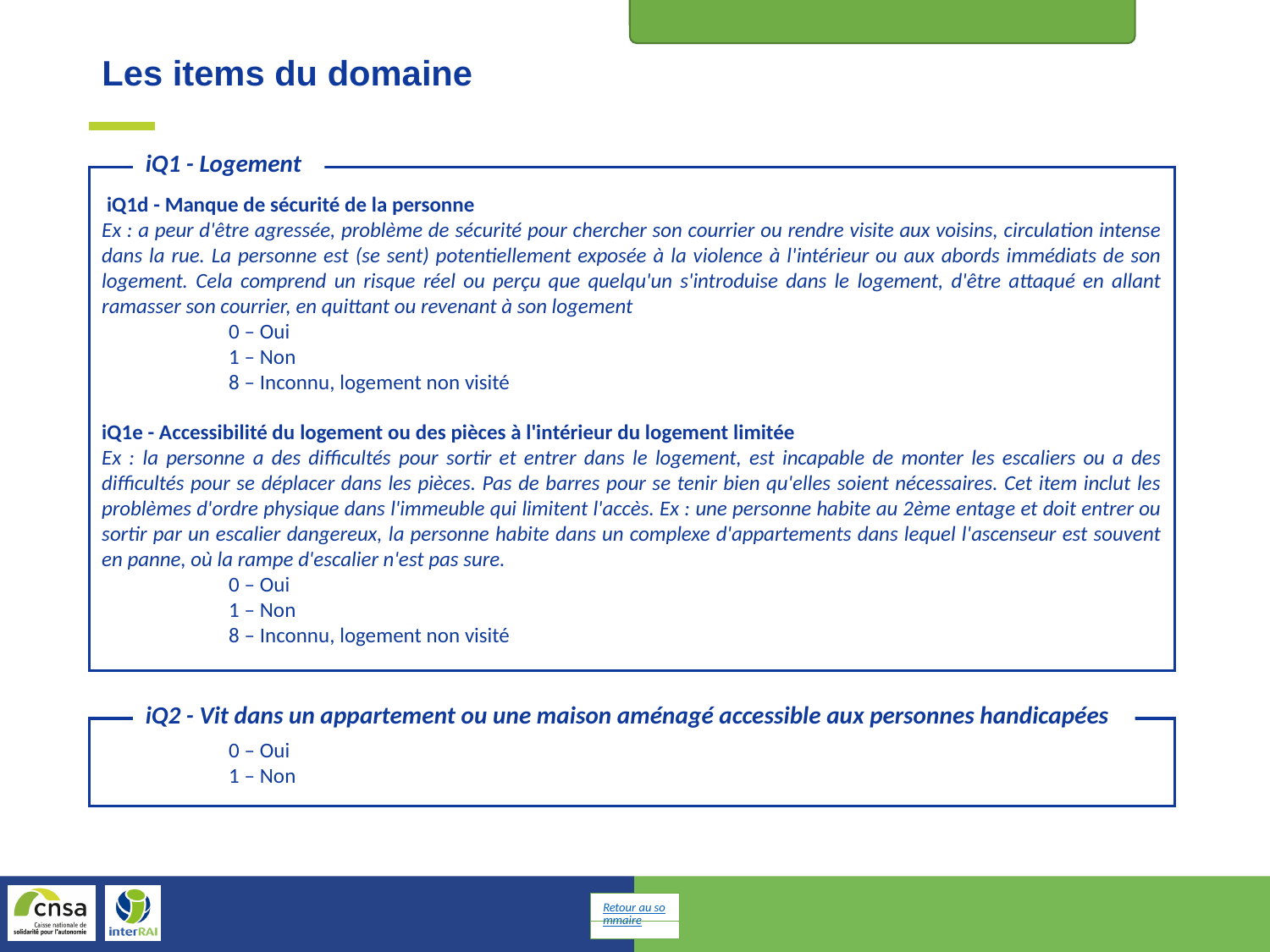

Evaluation de l’environnement
Les items du domaine
iQ1 - Logement
 iQ1d - Manque de sécurité de la personne
Ex : a peur d'être agressée, problème de sécurité pour chercher son courrier ou rendre visite aux voisins, circulation intense dans la rue. La personne est (se sent) potentiellement exposée à la violence à l'intérieur ou aux abords immédiats de son logement. Cela comprend un risque réel ou perçu que quelqu'un s'introduise dans le logement, d'être attaqué en allant ramasser son courrier, en quittant ou revenant à son logement
	0 – Oui
	1 – Non
	8 – Inconnu, logement non visité

iQ1e - Accessibilité du logement ou des pièces à l'intérieur du logement limitée
Ex : la personne a des difficultés pour sortir et entrer dans le logement, est incapable de monter les escaliers ou a des difficultés pour se déplacer dans les pièces. Pas de barres pour se tenir bien qu'elles soient nécessaires. Cet item inclut les problèmes d'ordre physique dans l'immeuble qui limitent l'accès. Ex : une personne habite au 2ème entage et doit entrer ou sortir par un escalier dangereux, la personne habite dans un complexe d'appartements dans lequel l'ascenseur est souvent en panne, où la rampe d'escalier n'est pas sure.
	0 – Oui
	1 – Non
	8 – Inconnu, logement non visité
iQ2 - Vit dans un appartement ou une maison aménagé accessible aux personnes handicapées
	0 – Oui
	1 – Non

Retour au sommaire